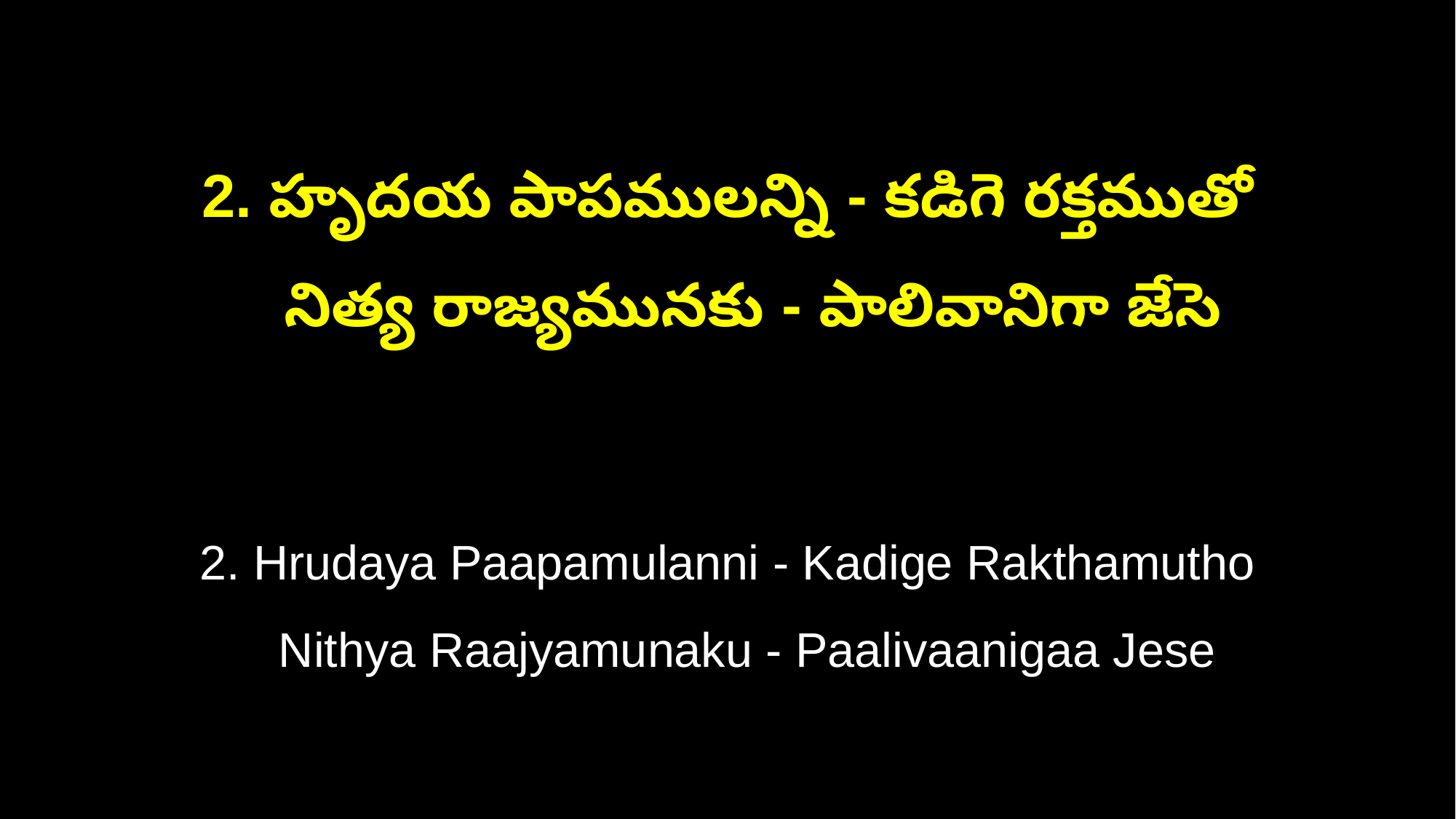

2. హృదయ పాపములన్ని - కడిగె రక్తముతో
   నిత్య రాజ్యమునకు - పాలివానిగా జేసె
2. Hrudaya Paapamulanni - Kadige Rakthamutho
   Nithya Raajyamunaku - Paalivaanigaa Jese